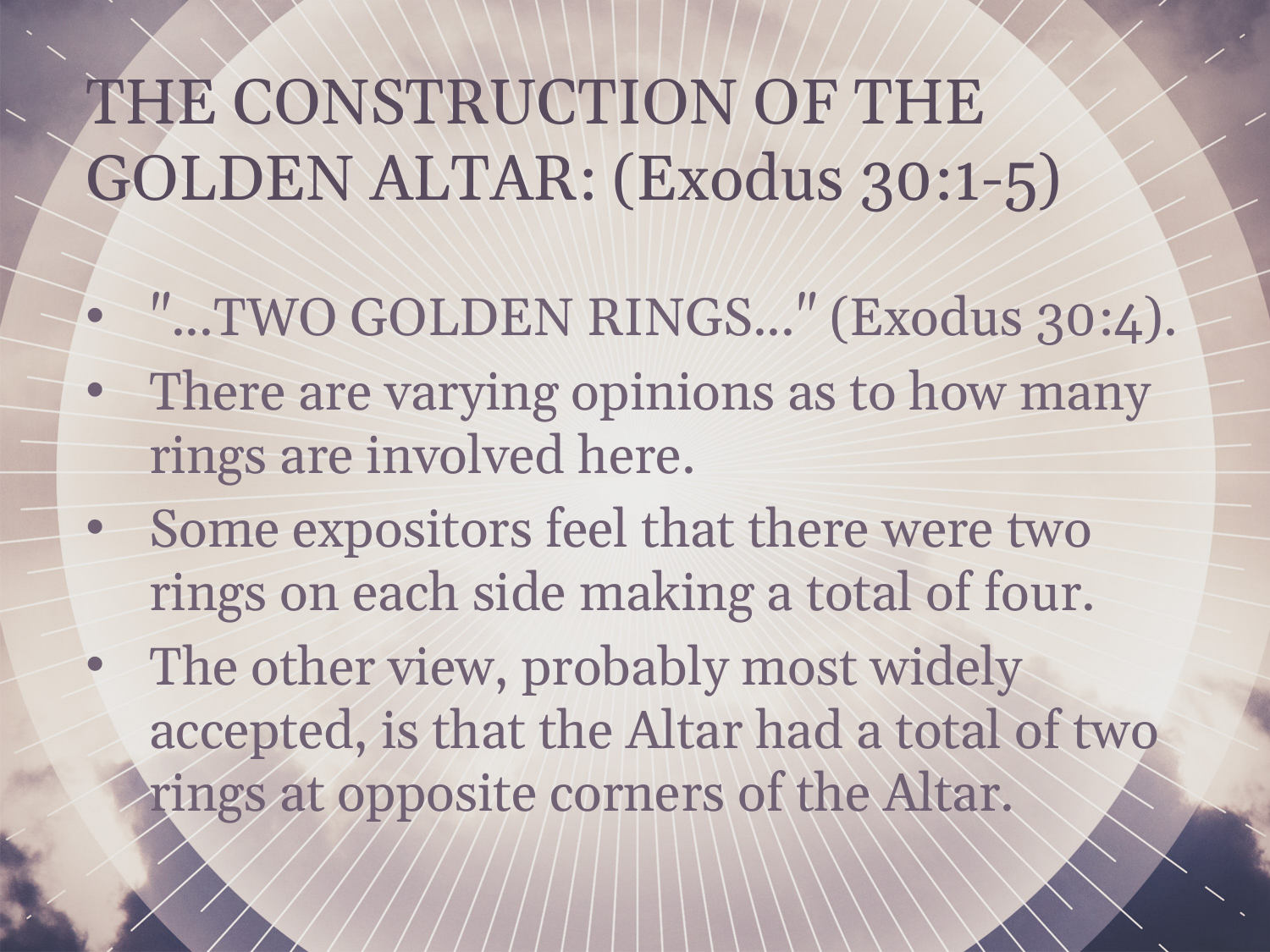

THE CONSTRUCTION OF THE GOLDEN ALTAR: (Exodus 30:1-5)
"...TWO GOLDEN RINGS..." (Exodus 30:4).
There are varying opinions as to how many rings are involved here.
Some expositors feel that there were two rings on each side making a total of four.
The other view, probably most widely accepted, is that the Altar had a total of two rings at opposite corners of the Altar.